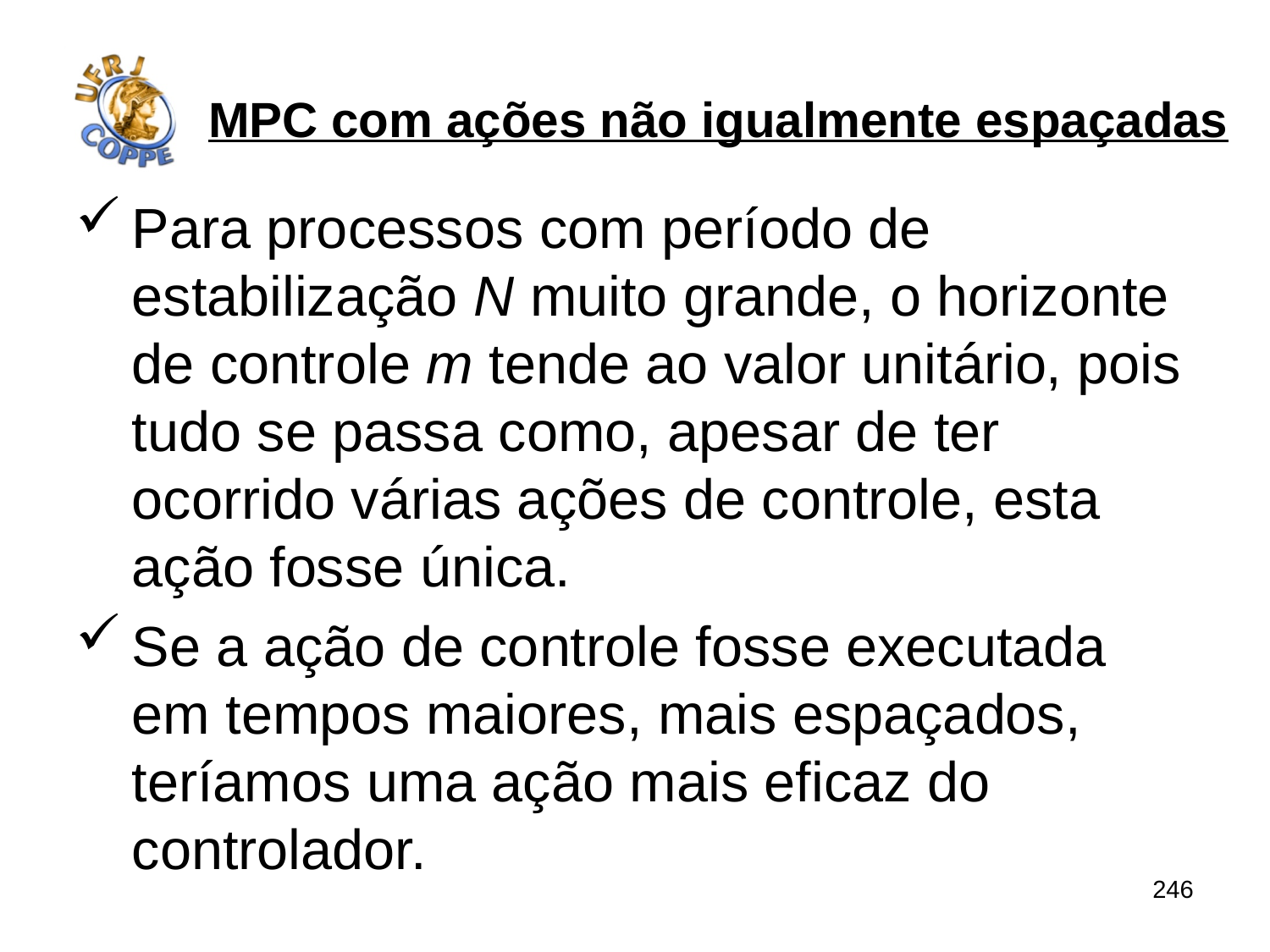

# MPC com ações não igualmente espaçadas
Para processos com período de estabilização N muito grande, o horizonte de controle m tende ao valor unitário, pois tudo se passa como, apesar de ter ocorrido várias ações de controle, esta ação fosse única.
Se a ação de controle fosse executada em tempos maiores, mais espaçados, teríamos uma ação mais eficaz do controlador.

246